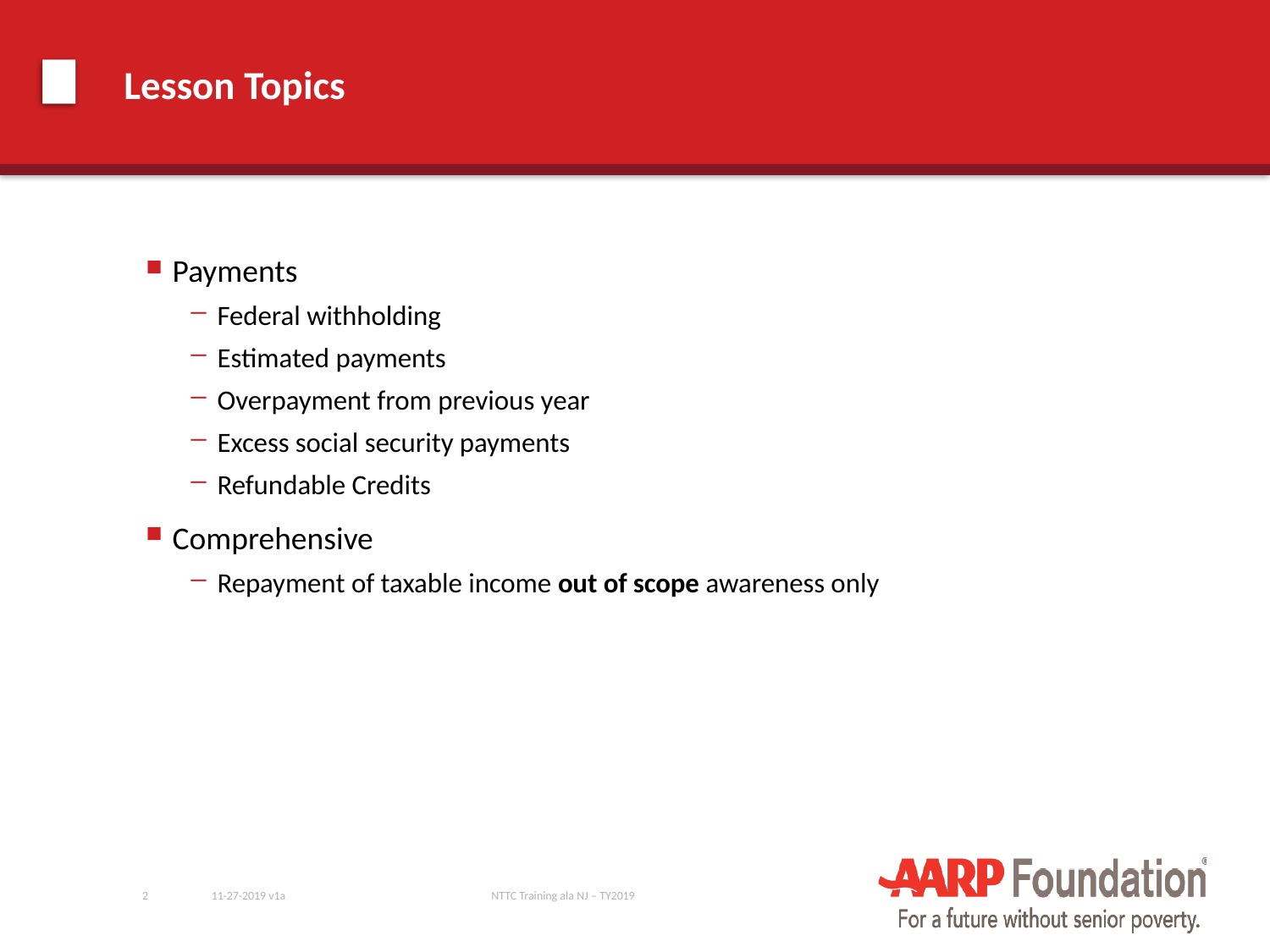

# Lesson Topics
Payments
Federal withholding
Estimated payments
Overpayment from previous year
Excess social security payments
Refundable Credits
Comprehensive
Repayment of taxable income out of scope awareness only

2
11-27-2019 v1a
NTTC Training ala NJ – TY2019